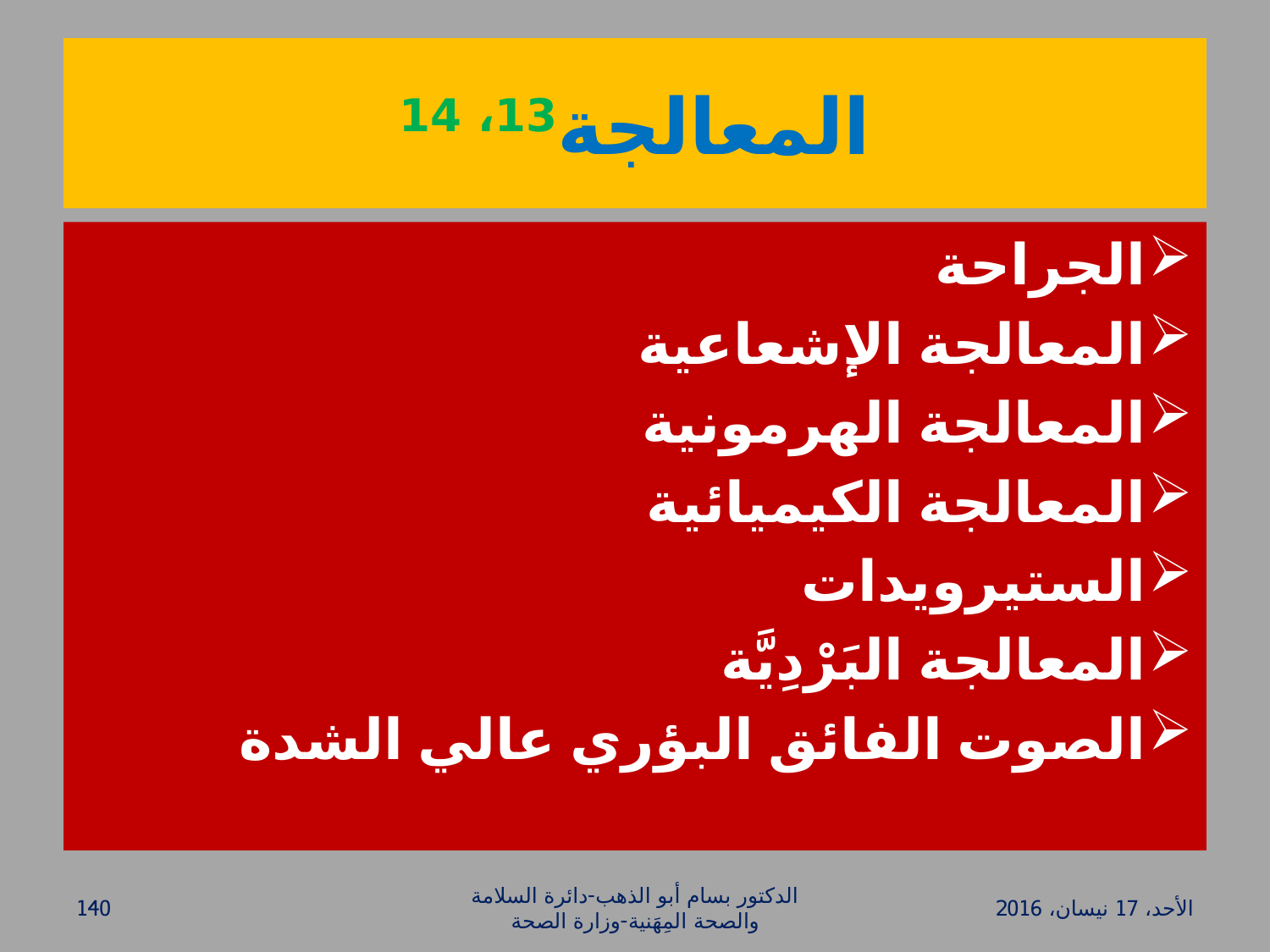

# المعالجة13، 14
الجراحة
المعالجة الإشعاعية
المعالجة الهرمونية
المعالجة الكيميائية
الستيرويدات
المعالجة البَرْدِيَّة
الصوت الفائق البؤري عالي الشدة
140
الدكتور بسام أبو الذهب-دائرة السلامة والصحة المِهَنية-وزارة الصحة
الأحد، 17 نيسان، 2016